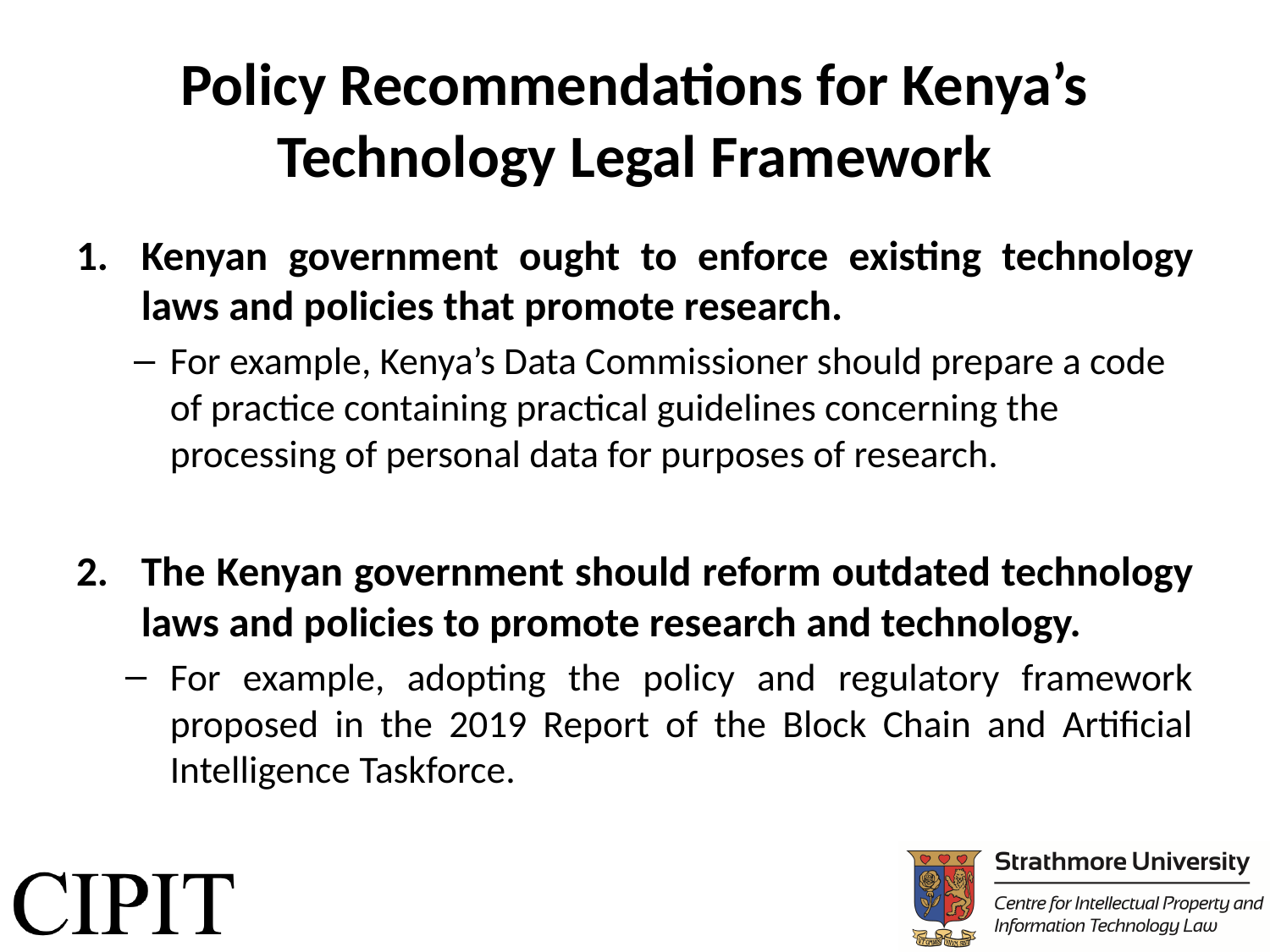

# Policy Recommendations for Kenya’s Technology Legal Framework
Kenyan government ought to enforce existing technology laws and policies that promote research.
For example, Kenya’s Data Commissioner should prepare a code of practice containing practical guidelines concerning the processing of personal data for purposes of research.

The Kenyan government should reform outdated technology laws and policies to promote research and technology.
For example, adopting the policy and regulatory framework proposed in the 2019 Report of the Block Chain and Artificial Intelligence Taskforce.